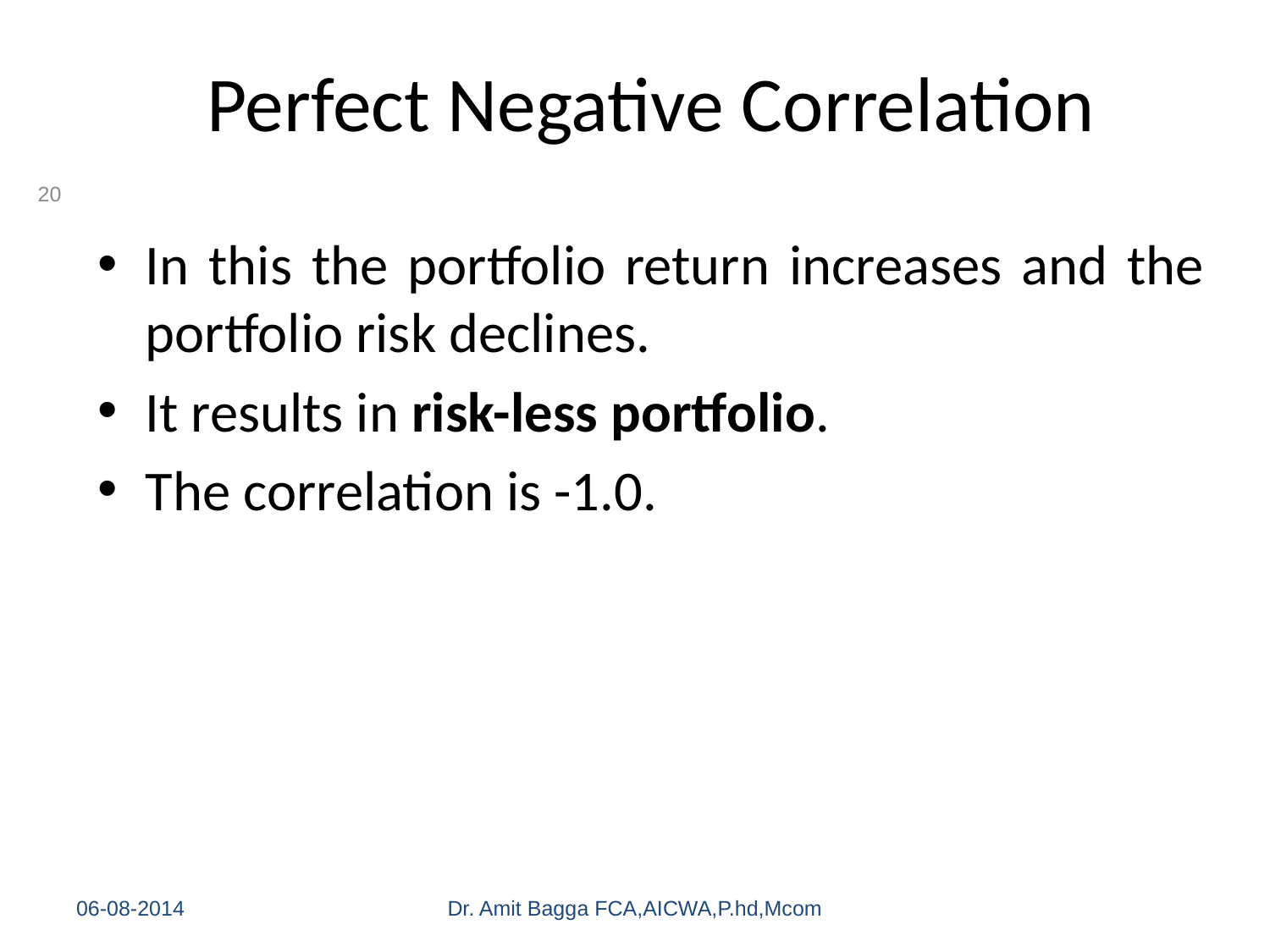

# Perfect Negative Correlation
20
In this the portfolio return increases and the portfolio risk declines.
It results in risk-less portfolio.
The correlation is -1.0.

06-08-2014
Dr. Amit Bagga FCA,AICWA,P.hd,Mcom